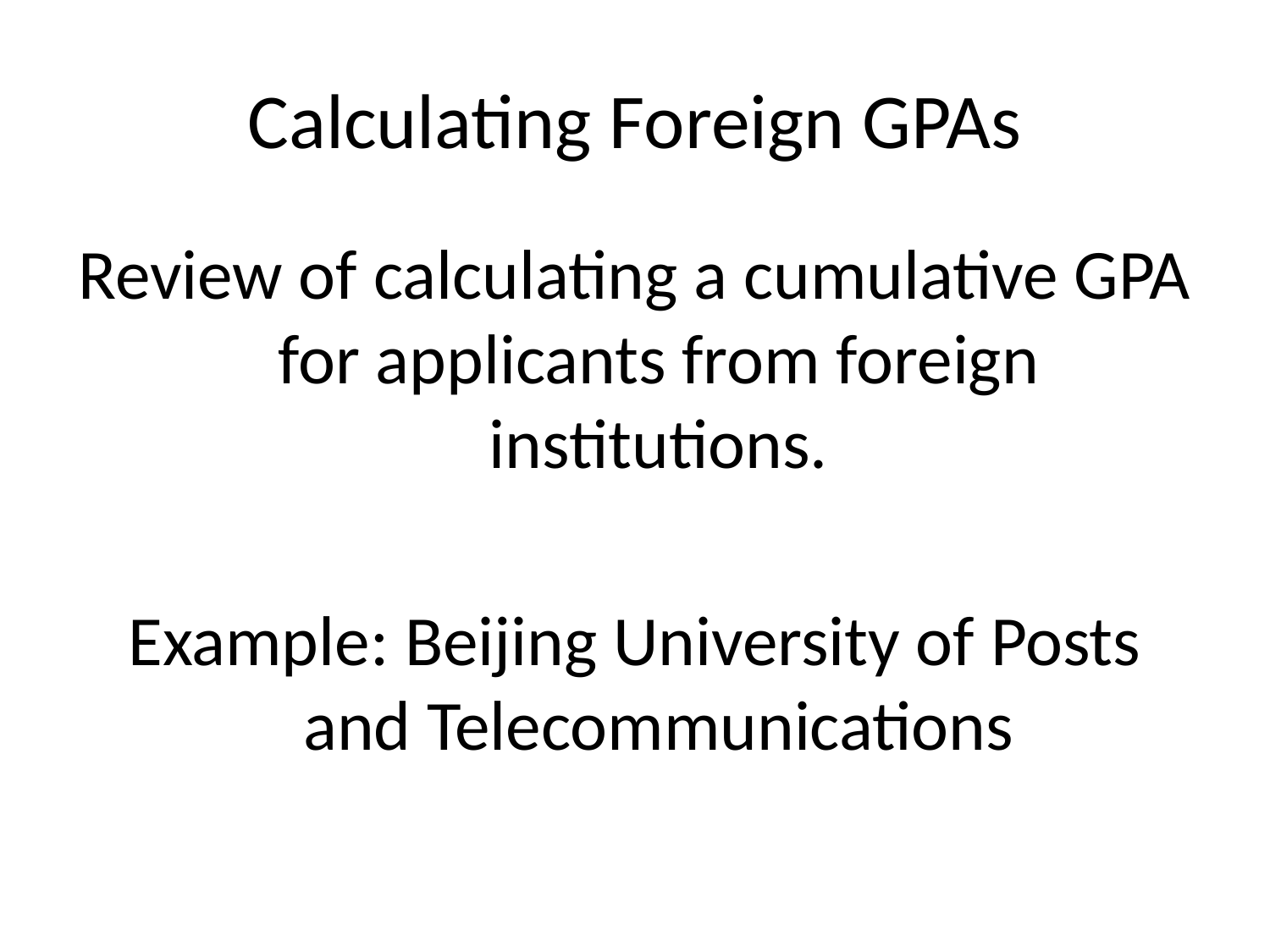

# Calculating Foreign GPAs
Review of calculating a cumulative GPA for applicants from foreign institutions.

Example: Beijing University of Posts and Telecommunications